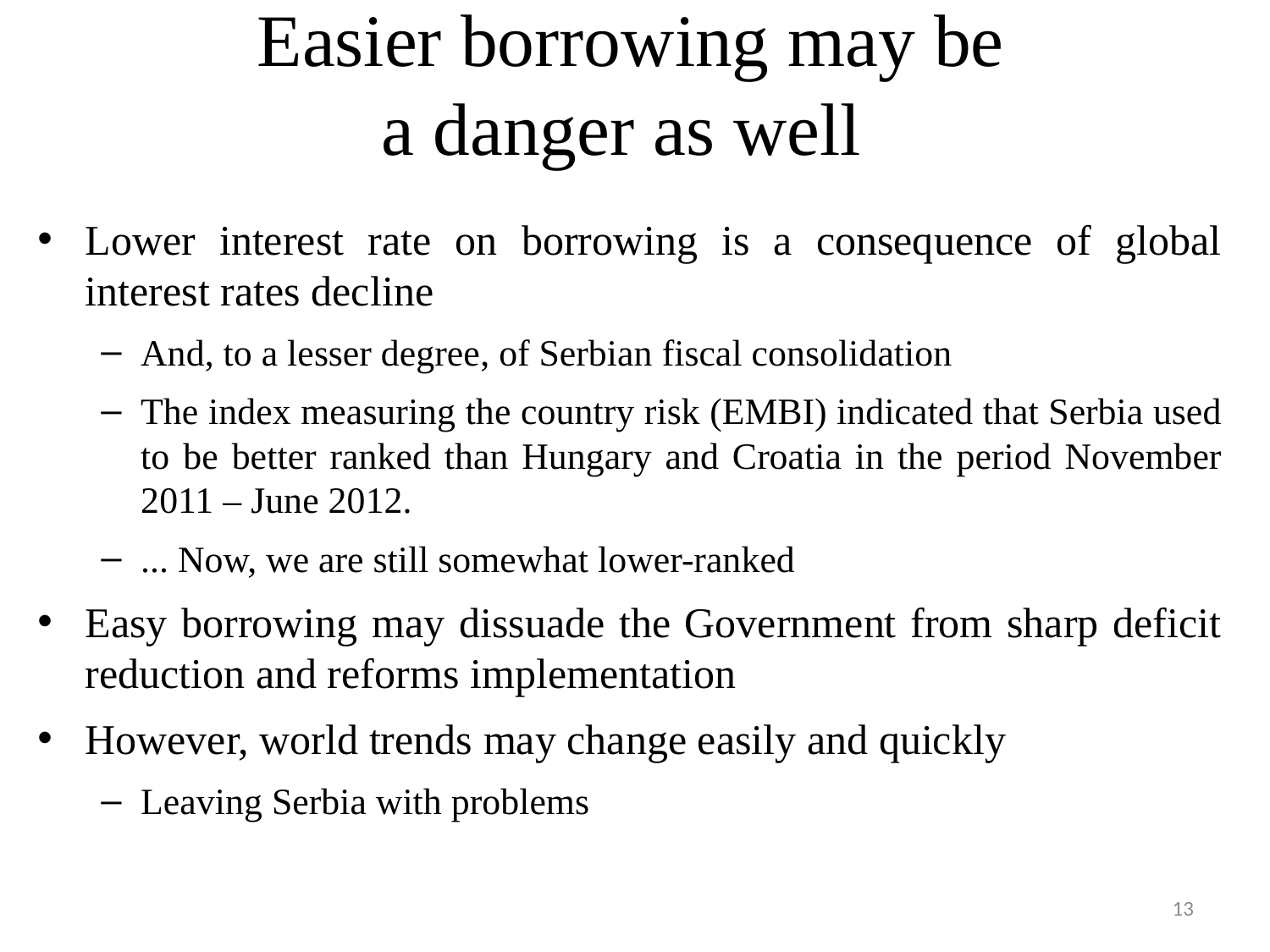

# Easier borrowing may be a danger as well
Lower interest rate on borrowing is a consequence of global interest rates decline
And, to a lesser degree, of Serbian fiscal consolidation
The index measuring the country risk (EMBI) indicated that Serbia used to be better ranked than Hungary and Croatia in the period November 2011 – June 2012.
... Now, we are still somewhat lower-ranked
Easy borrowing may dissuade the Government from sharp deficit reduction and reforms implementation
However, world trends may change easily and quickly
Leaving Serbia with problems
13